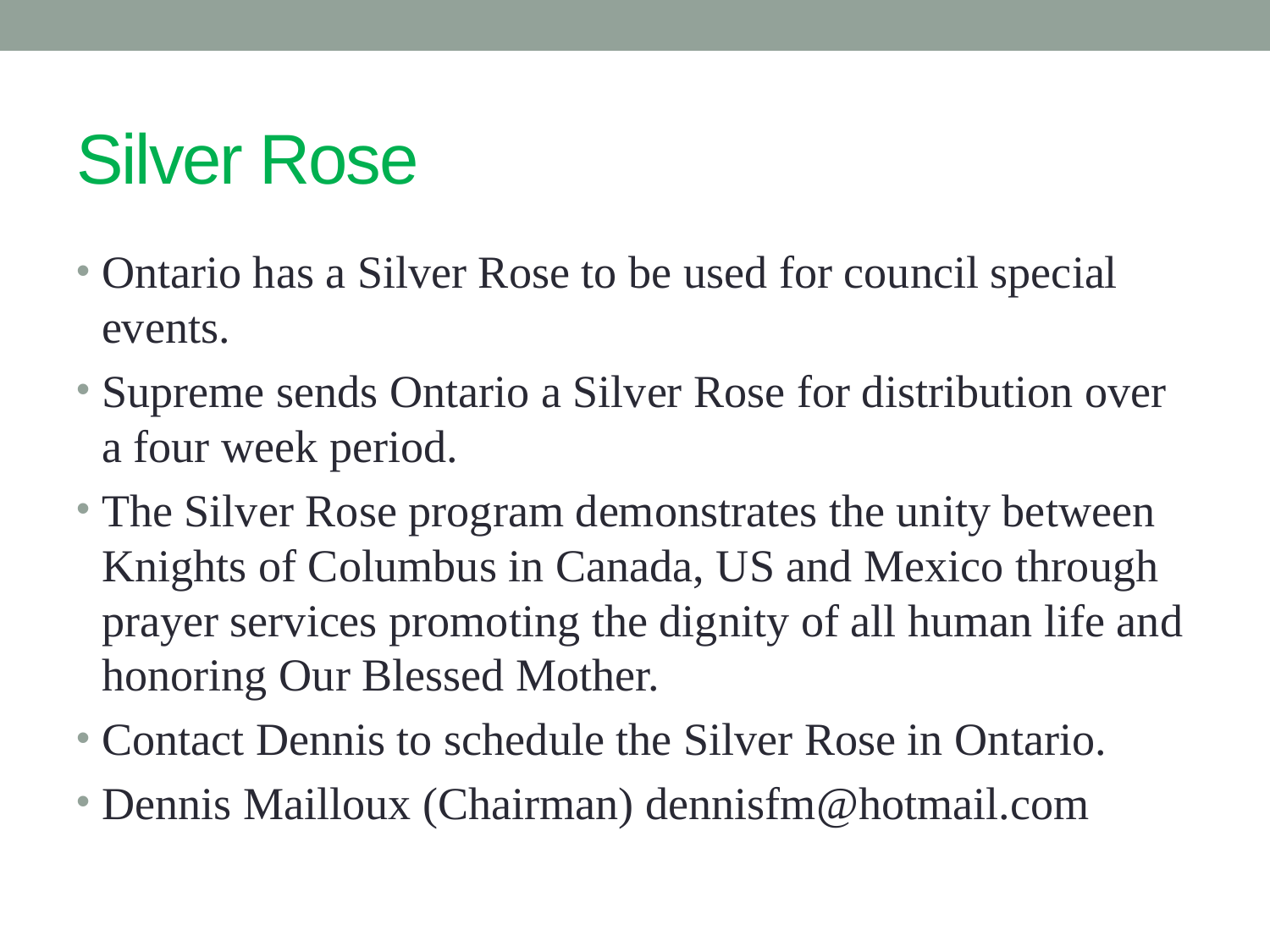

# Silver Rose
Ontario has a Silver Rose to be used for council special events.
Supreme sends Ontario a Silver Rose for distribution over a four week period.
The Silver Rose program demonstrates the unity between Knights of Columbus in Canada, US and Mexico through prayer services promoting the dignity of all human life and honoring Our Blessed Mother.
Contact Dennis to schedule the Silver Rose in Ontario.
Dennis Mailloux (Chairman) dennisfm@hotmail.com